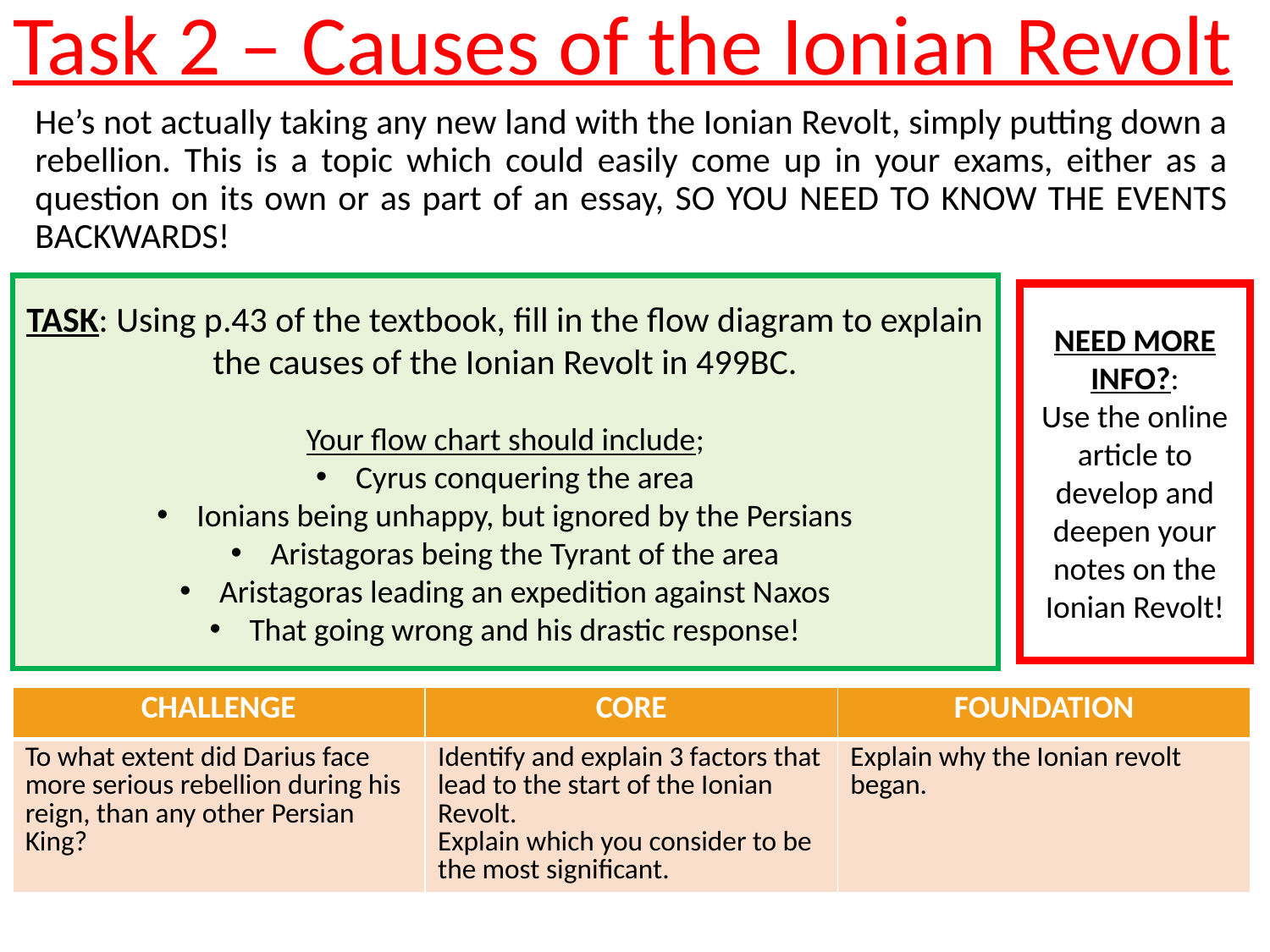

# Task 2 – Causes of the Ionian Revolt
He’s not actually taking any new land with the Ionian Revolt, simply putting down a rebellion. This is a topic which could easily come up in your exams, either as a question on its own or as part of an essay, SO YOU NEED TO KNOW THE EVENTS BACKWARDS!
TASK: Using p.43 of the textbook, fill in the flow diagram to explain the causes of the Ionian Revolt in 499BC.

Your flow chart should include;
Cyrus conquering the area
Ionians being unhappy, but ignored by the Persians
Aristagoras being the Tyrant of the area
Aristagoras leading an expedition against Naxos
That going wrong and his drastic response!
NEED MORE INFO?:
Use the online article to develop and deepen your notes on the Ionian Revolt!
| CHALLENGE | CORE | FOUNDATION |
| --- | --- | --- |
| To what extent did Darius face more serious rebellion during his reign, than any other Persian King? | Identify and explain 3 factors that lead to the start of the Ionian Revolt. Explain which you consider to be the most significant. | Explain why the Ionian revolt began. |